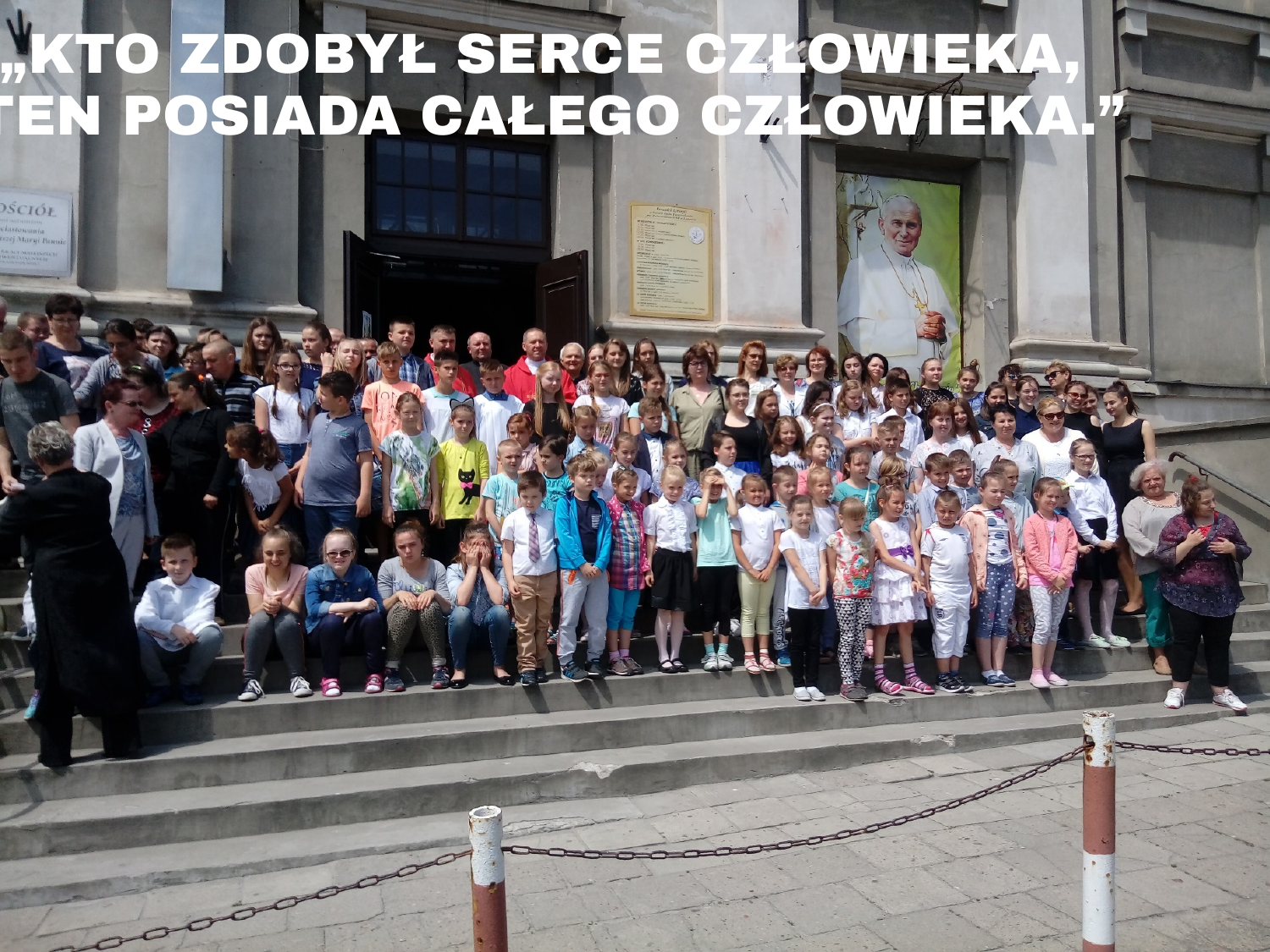

„Kto zdobył serce człowieka,
ten posiada całego człowieka.”